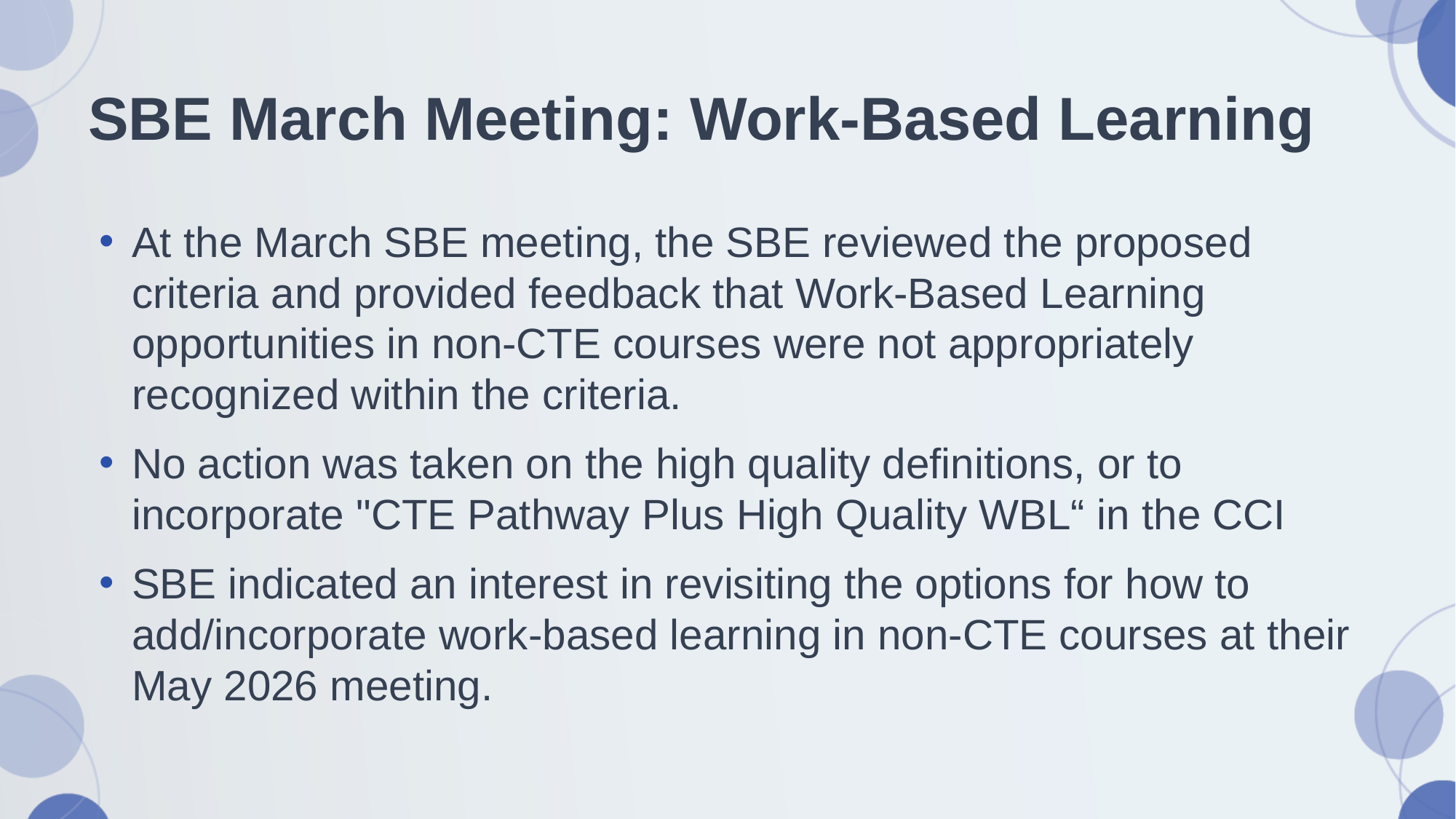

# SBE March Meeting: Work-Based Learning
At the March SBE meeting, the SBE reviewed the proposed criteria and provided feedback that Work-Based Learning opportunities in non-CTE courses were not appropriately recognized within the criteria.
No action was taken on the high quality definitions, or to incorporate "CTE Pathway Plus High Quality WBL“ in the CCI
SBE indicated an interest in revisiting the options for how to add/incorporate work-based learning in non-CTE courses at their May 2026 meeting.